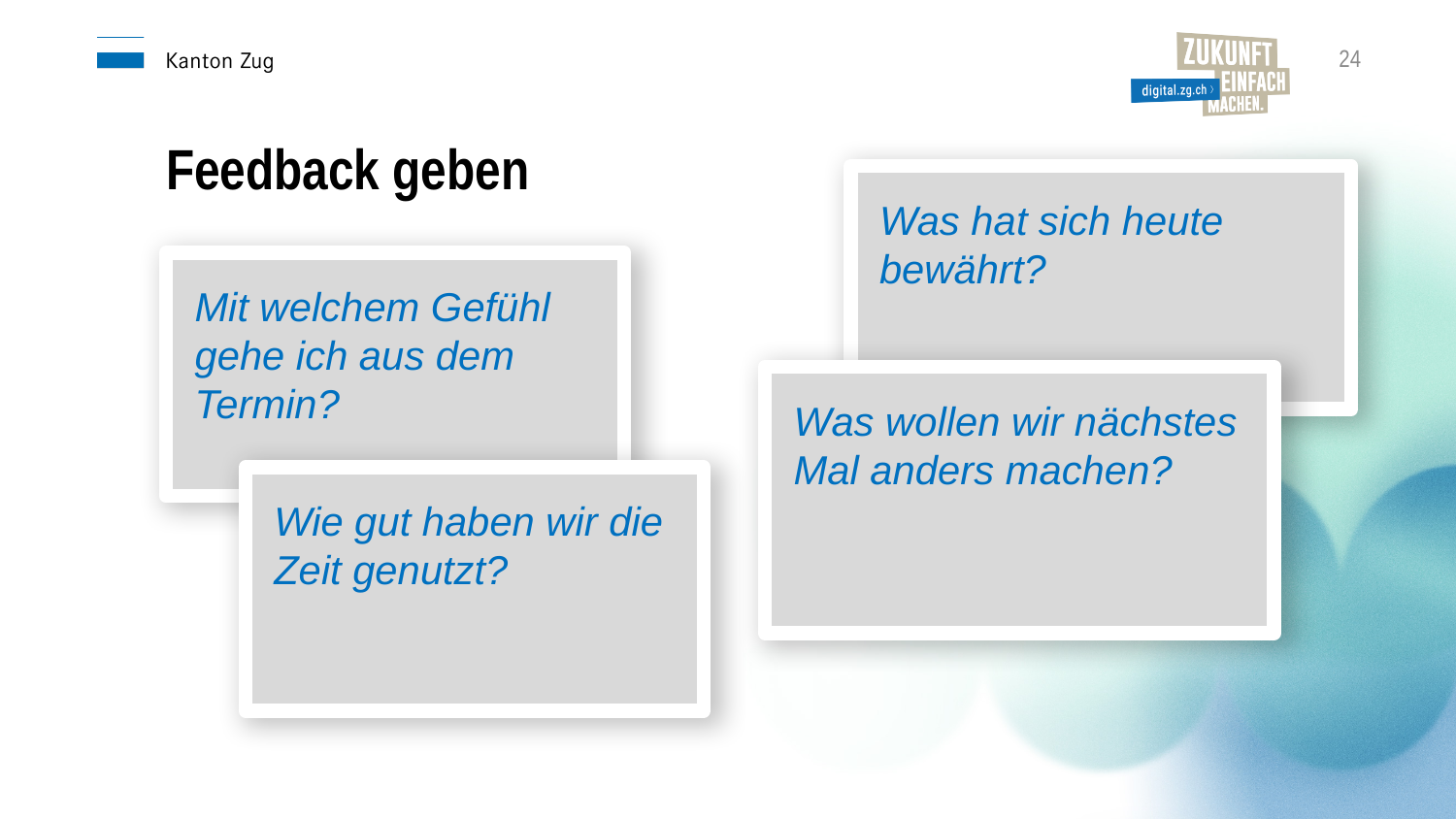

24
Feedback geben
Was hat sich heute bewährt?
Mit welchem Gefühl gehe ich aus dem Termin?
Was wollen wir nächstes Mal anders machen?
Wie gut haben wir die Zeit genutzt?